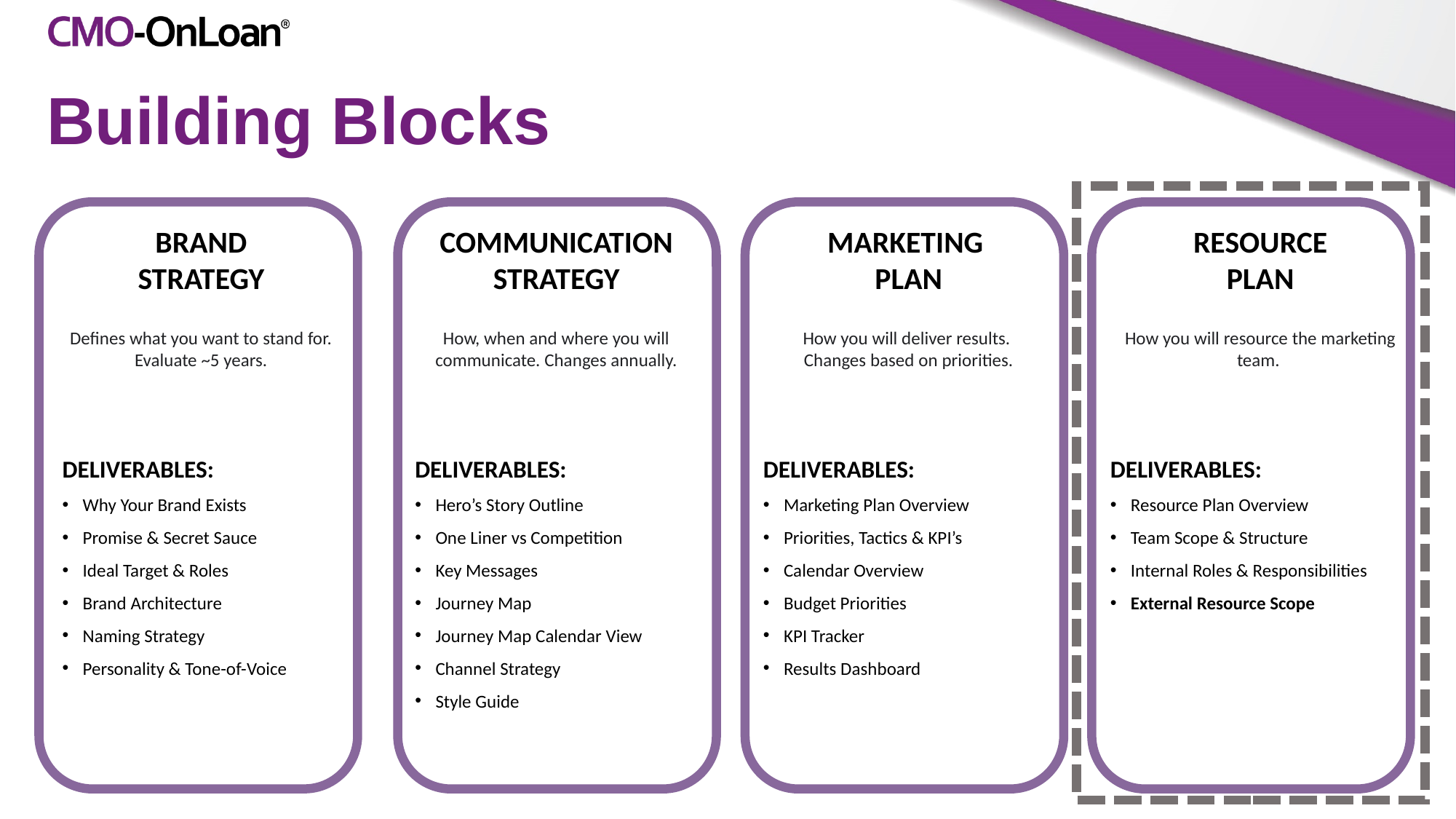

Building Blocks

BRAND
STRATEGY

Defines what you want to stand for. Evaluate ~5 years.

COMMUNICATION STRATEGY

How, when and where you will communicate. Changes annually.
DELIVERABLES:
Hero’s Story Outline
One Liner vs Competition
Key Messages
Journey Map
Journey Map Calendar View
Channel Strategy
Style Guide
MARKETING
PLAN

How you will deliver results.
Changes based on priorities.
DELIVERABLES:
Marketing Plan Overview
Priorities, Tactics & KPI’s
Calendar Overview
Budget Priorities
KPI Tracker
Results Dashboard
RESOURCE
PLAN

How you will resource the marketing team.

DELIVERABLES:
Why Your Brand Exists
Promise & Secret Sauce
Ideal Target & Roles
Brand Architecture
Naming Strategy
Personality & Tone-of-Voice
DELIVERABLES:
Resource Plan Overview
Team Scope & Structure
Internal Roles & Responsibilities
External Resource Scope